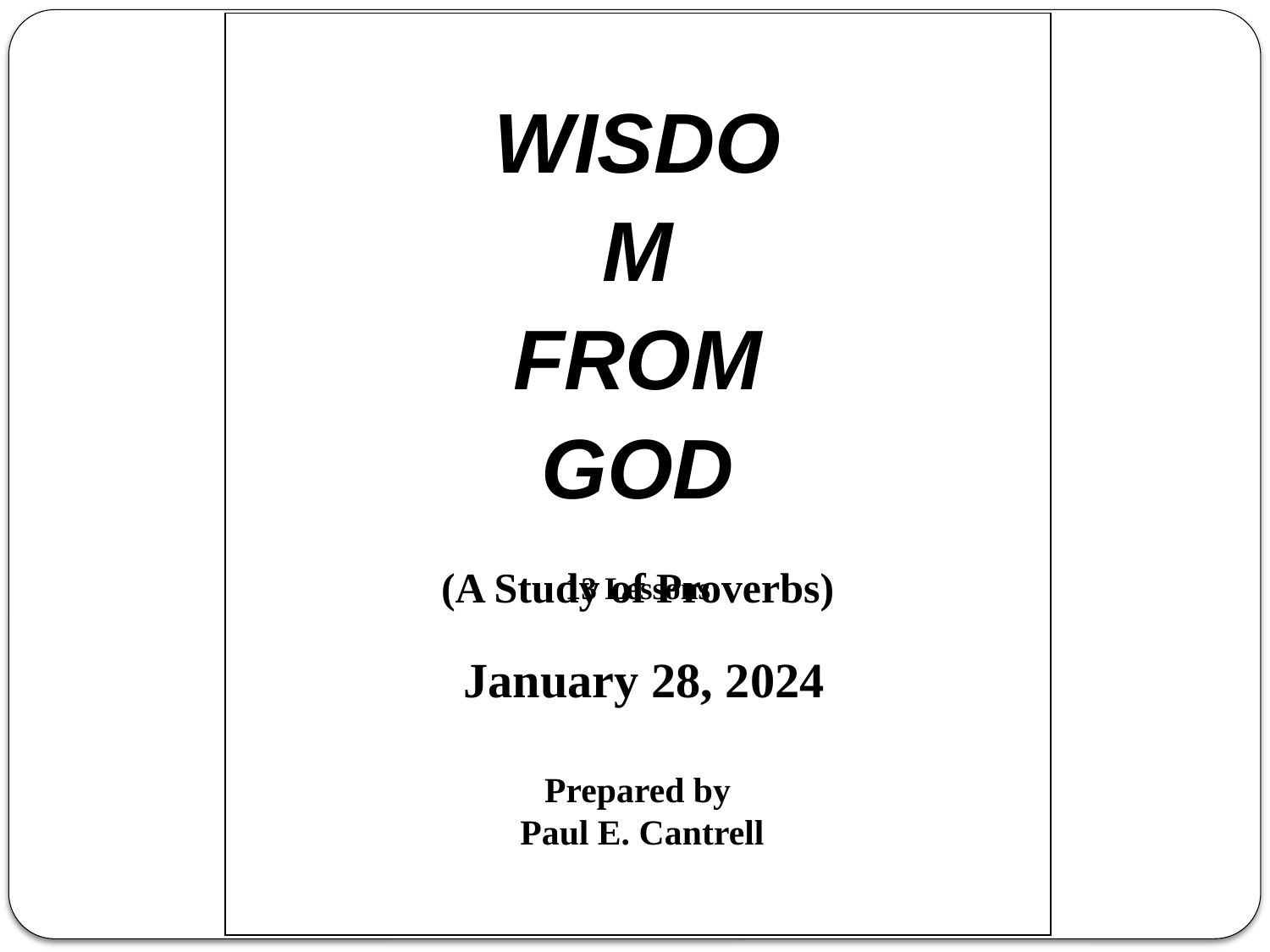

WISDOM FROM GOD
(A Study of Proverbs)

13 Lessons

 January 28, 2024

Prepared by
 Paul E. Cantrell